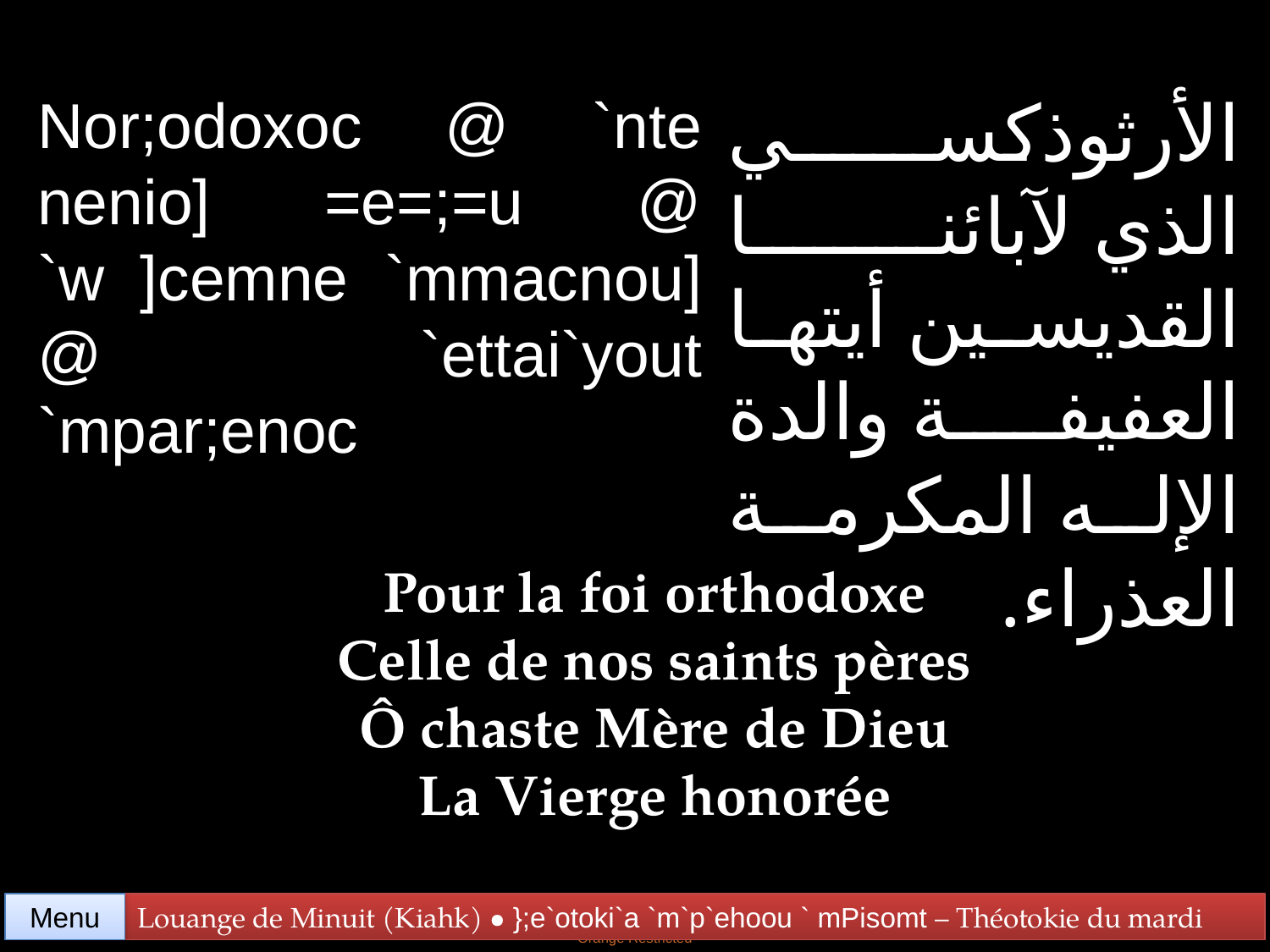

الأرثوذكسي الذي لآبائنا القديسين أيتها العفيفة والدة الإله المكرمة العذراء.
Nor;odoxoc @ `nte nenio] =e=;=u @ `w ]cemne `mmacnou] @ `ettai`yout `mpar;enoc
Pour la foi orthodoxe
Celle de nos saints pères
Ô chaste Mère de Dieu
La Vierge honorée
Menu
Louange de Minuit (Kiahk) • };e`otoki`a `m`p`ehoou ` mPisomt – Théotokie du mardi